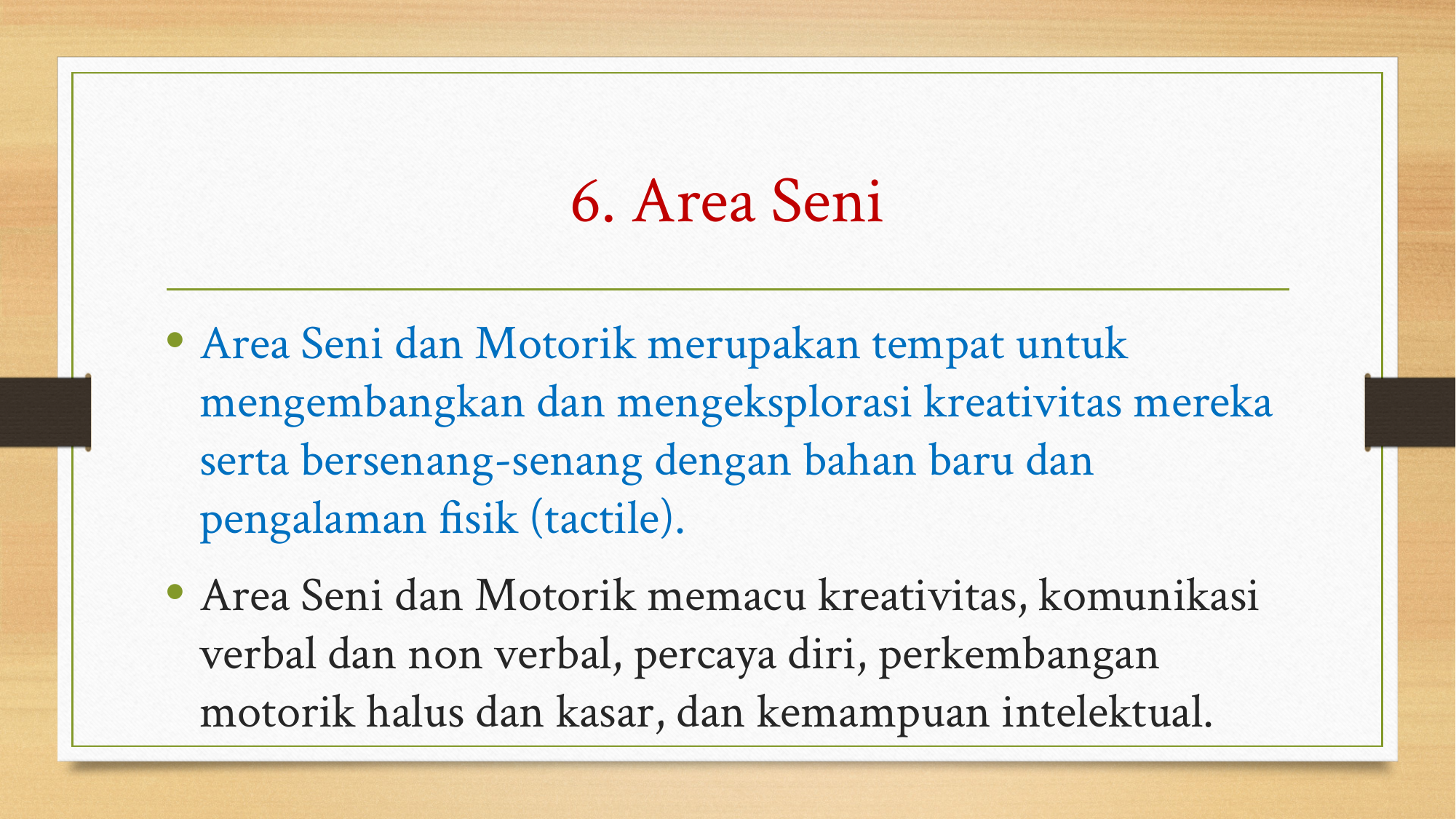

# 6. Area Seni

Area Seni dan Motorik merupakan tempat untuk mengembangkan dan mengeksplorasi kreativitas mereka serta bersenang-senang dengan bahan baru dan pengalaman fisik (tactile).
Area Seni dan Motorik memacu kreativitas, komunikasi verbal dan non verbal, percaya diri, perkembangan motorik halus dan kasar, dan kemampuan intelektual.